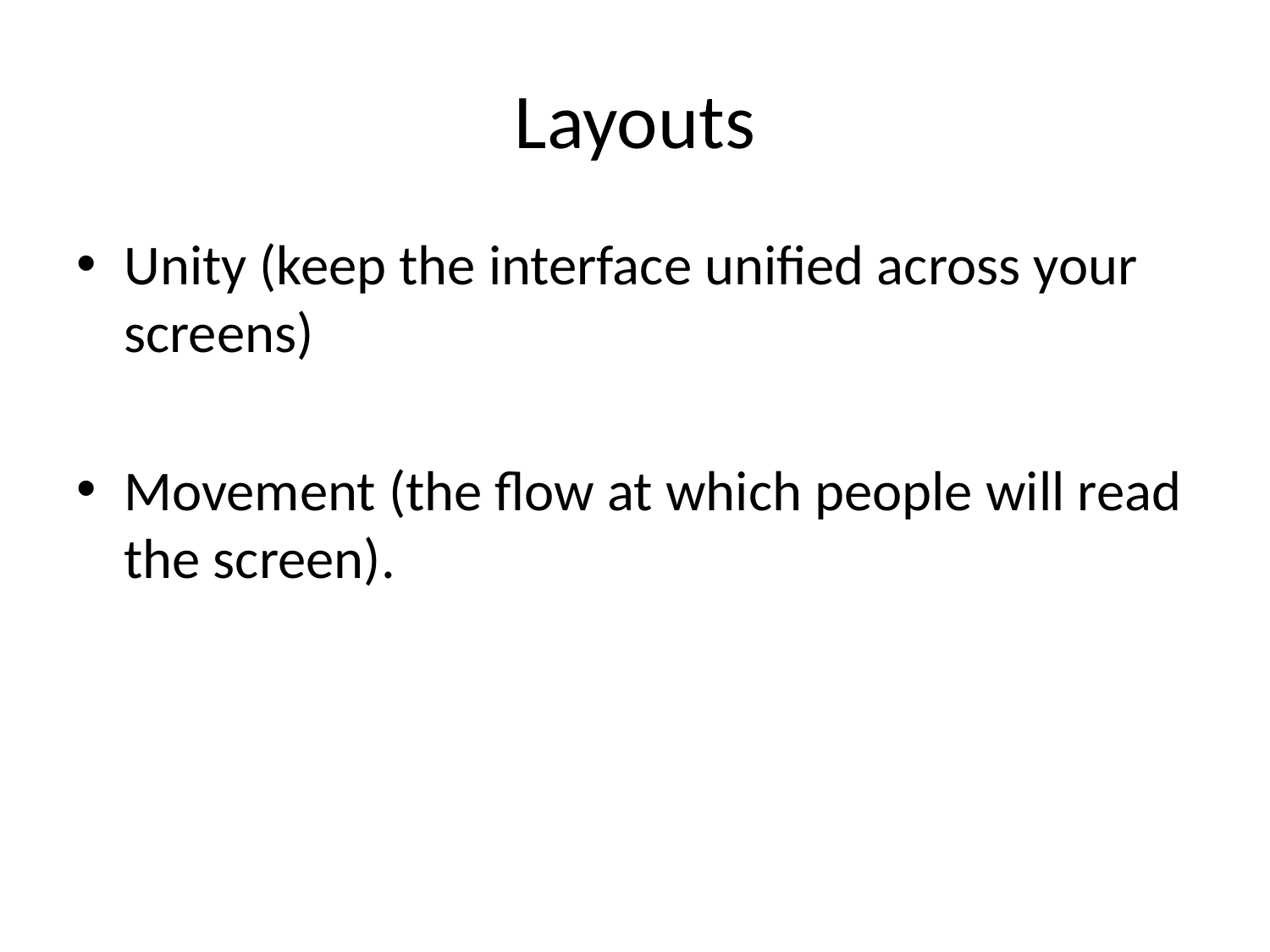

# Layouts
Unity (keep the interface unified across your screens)

Movement (the flow at which people will read the screen).